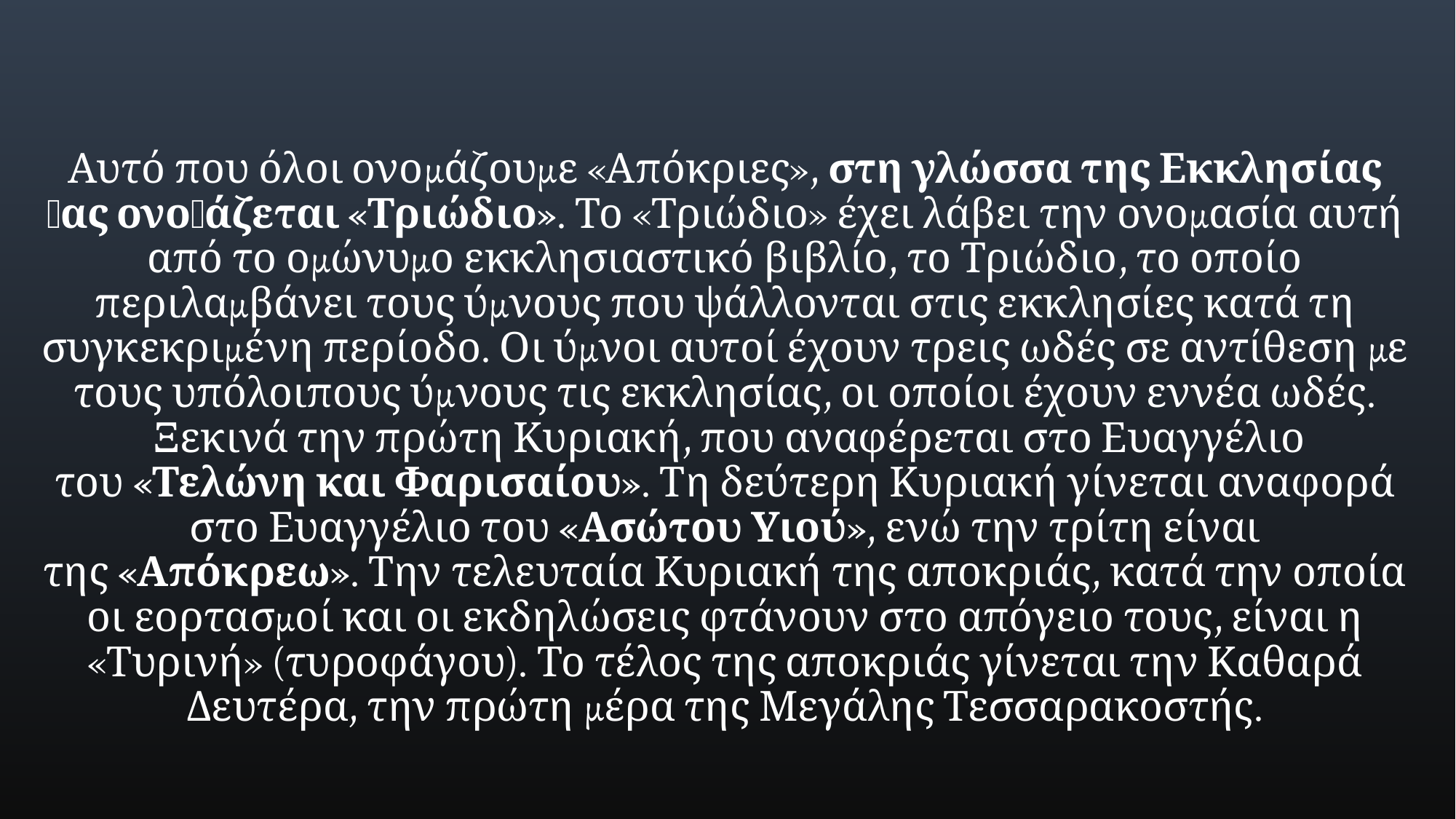

Αυτό που όλοι ονομάζουμε «Απόκριες», στη γλώσσα της Εκκλησίας μας ονομάζεται «Τριώδιο». Το «Τριώδιο» έχει λάβει την ονομασία αυτή από το ομώνυμο εκκλησιαστικό βιβλίο, το Τριώδιο, το οποίο περιλαμβάνει τους ύμνους που ψάλλονται στις εκκλησίες κατά τη συγκεκριμένη περίοδο. Οι ύμνοι αυτοί έχουν τρεις ωδές σε αντίθεση με τους υπόλοιπους ύμνους τις εκκλησίας, οι οποίοι έχουν εννέα ωδές.  Ξεκινά την πρώτη Κυριακή, που αναφέρεται στο Ευαγγέλιο του «Τελώνη και Φαρισαίου». Τη δεύτερη Κυριακή γίνεται αναφορά στο Ευαγγέλιο του «Ασώτου Υιού», ενώ την τρίτη είναι της «Απόκρεω». Την τελευταία Κυριακή της αποκριάς, κατά την οποία οι εορτασμοί και οι εκδηλώσεις φτάνουν στο απόγειο τους, είναι η «Τυρινή» (τυροφάγου). Το τέλος της αποκριάς γίνεται την Καθαρά Δευτέρα, την πρώτη μέρα της Μεγάλης Τεσσαρακοστής.